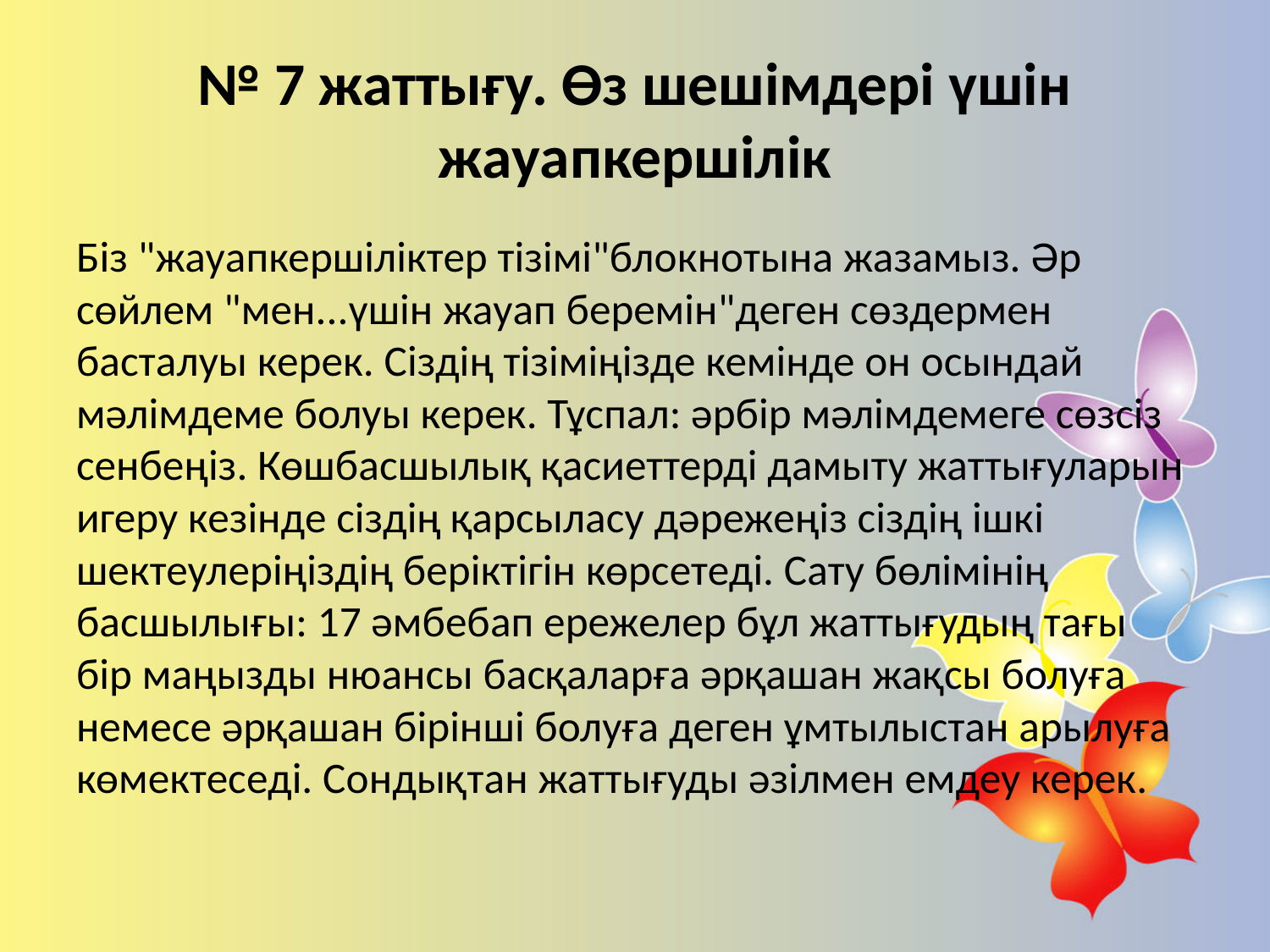

# № 7 жаттығу. Өз шешімдері үшін жауапкершілік
Біз "жауапкершіліктер тізімі"блокнотына жазамыз. Әр сөйлем "мен...үшін жауап беремін"деген сөздермен басталуы керек. Сіздің тізіміңізде кемінде он осындай мәлімдеме болуы керек. Тұспал: әрбір мәлімдемеге сөзсіз сенбеңіз. Көшбасшылық қасиеттерді дамыту жаттығуларын игеру кезінде сіздің қарсыласу дәрежеңіз сіздің ішкі шектеулеріңіздің беріктігін көрсетеді. Сату бөлімінің басшылығы: 17 әмбебап ережелер бұл жаттығудың тағы бір маңызды нюансы басқаларға әрқашан жақсы болуға немесе әрқашан бірінші болуға деген ұмтылыстан арылуға көмектеседі. Сондықтан жаттығуды әзілмен емдеу керек.